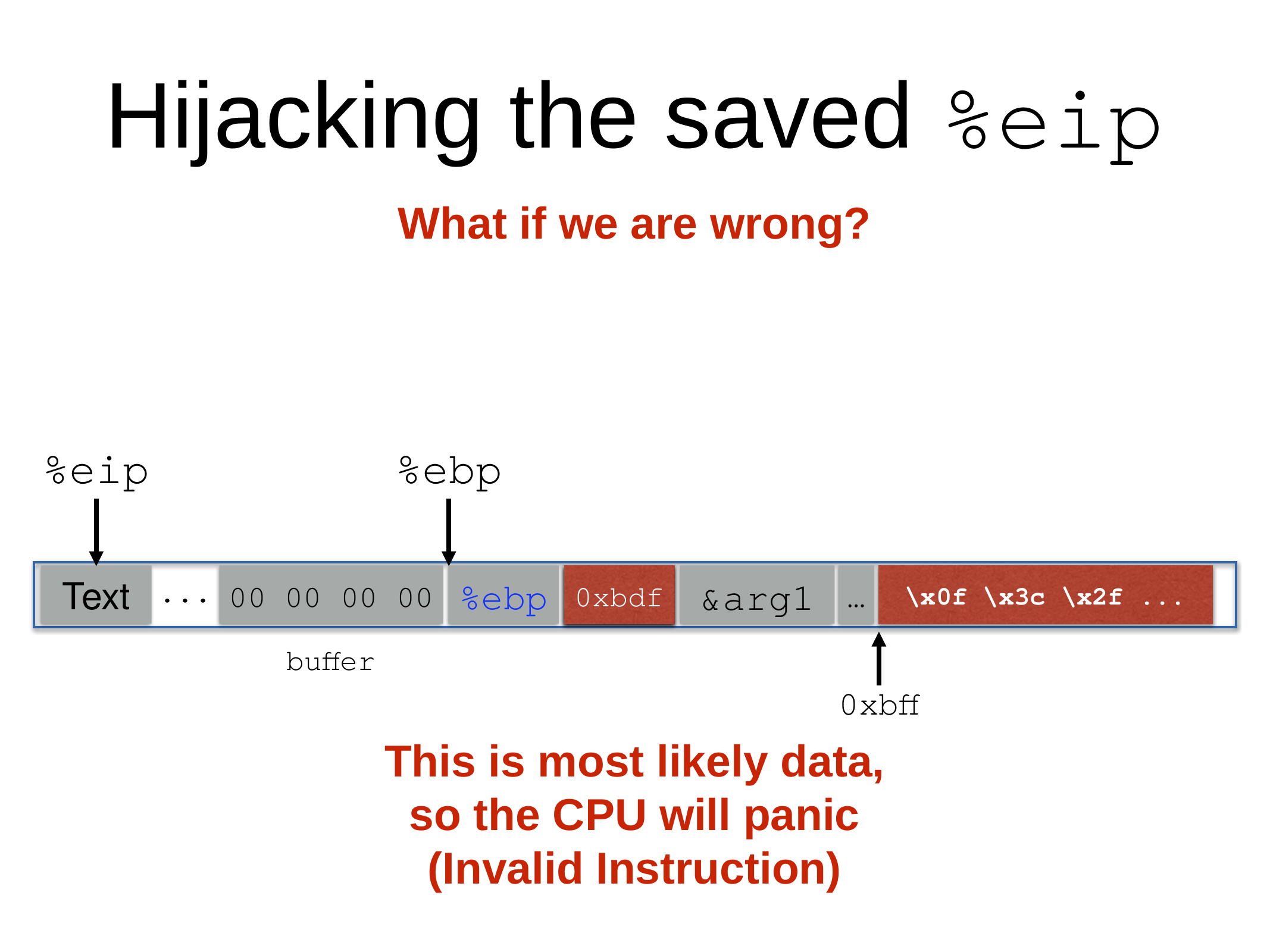

# Hijacking the saved %eip
What if we are wrong?
%eip

%ebp

Text
00 00 00 00
%ebp
%eip
0xbff
0xbdf
&arg1
…
\x0f \x3c \x2f ...
...

0xbff
buffer
This is most likely data,
so the CPU will panic
(Invalid Instruction)